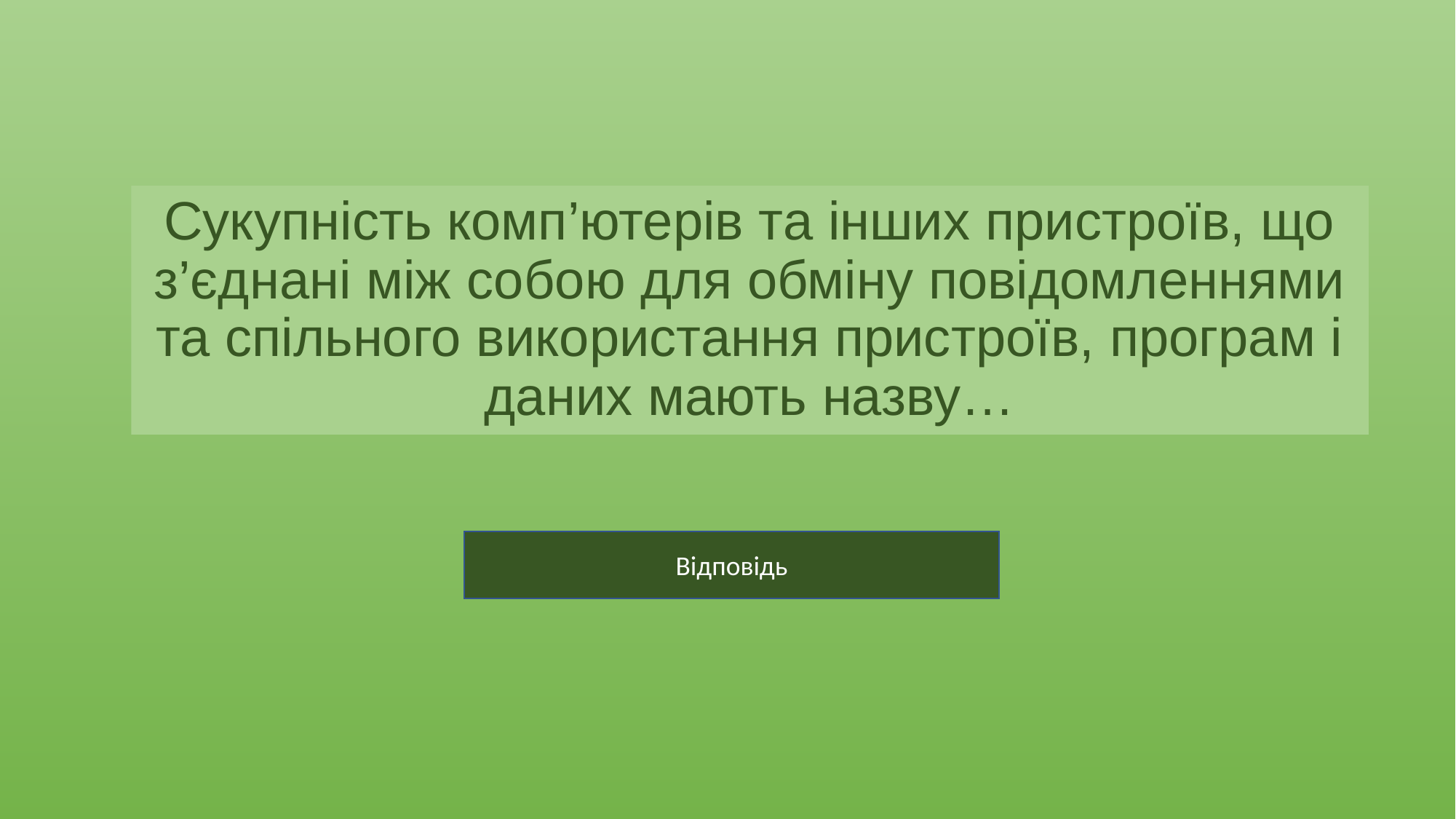

# Сукупність комп’ютерів та інших пристроїв, що з’єднані між собою для обміну повідомленнями та спільного використання пристроїв, програм і даних мають назву…